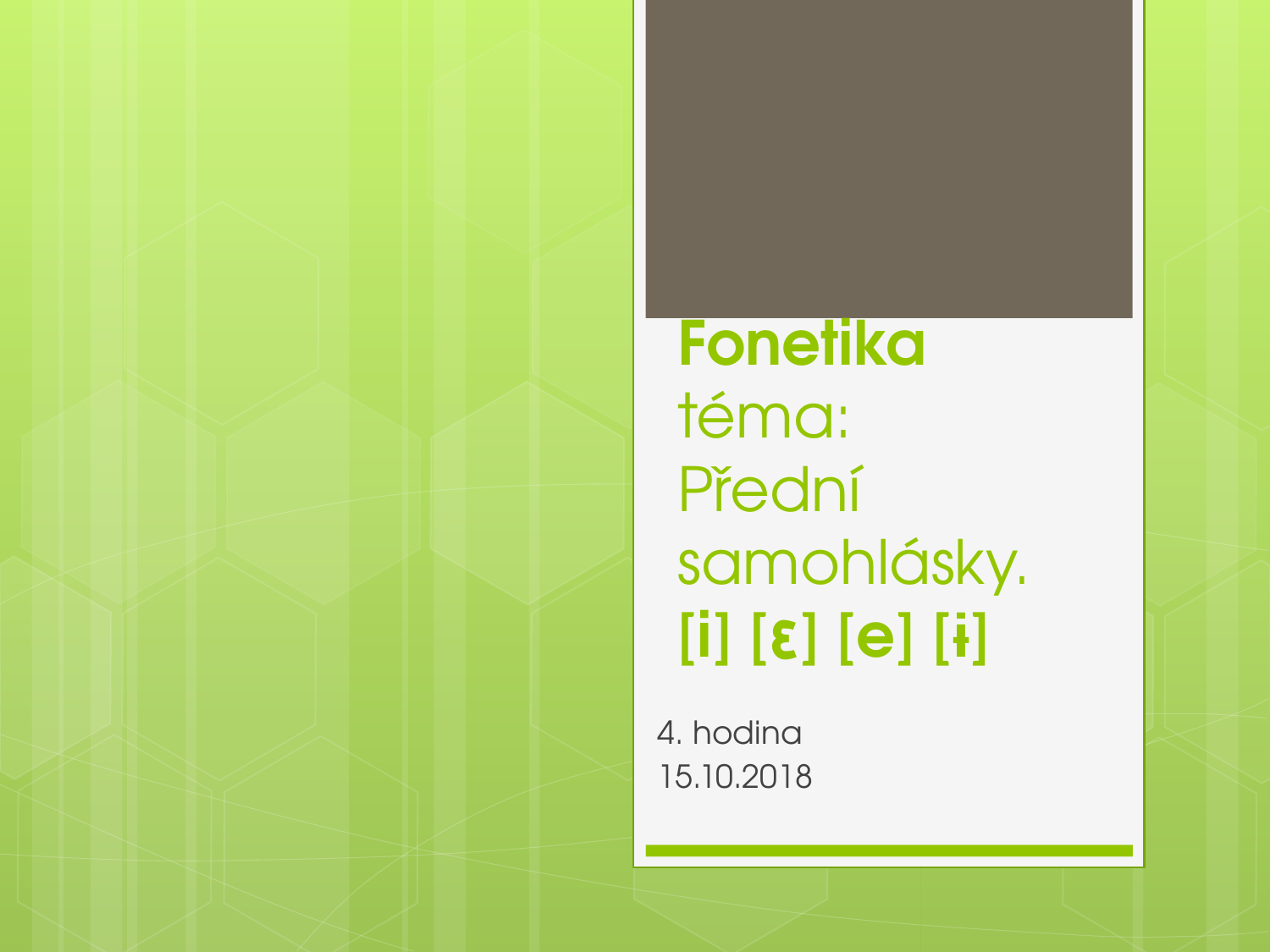

# Fonetika téma: Přední  samohlásky. [i] [ε] [e] [ɨ]
4. hodina
15.10.2018